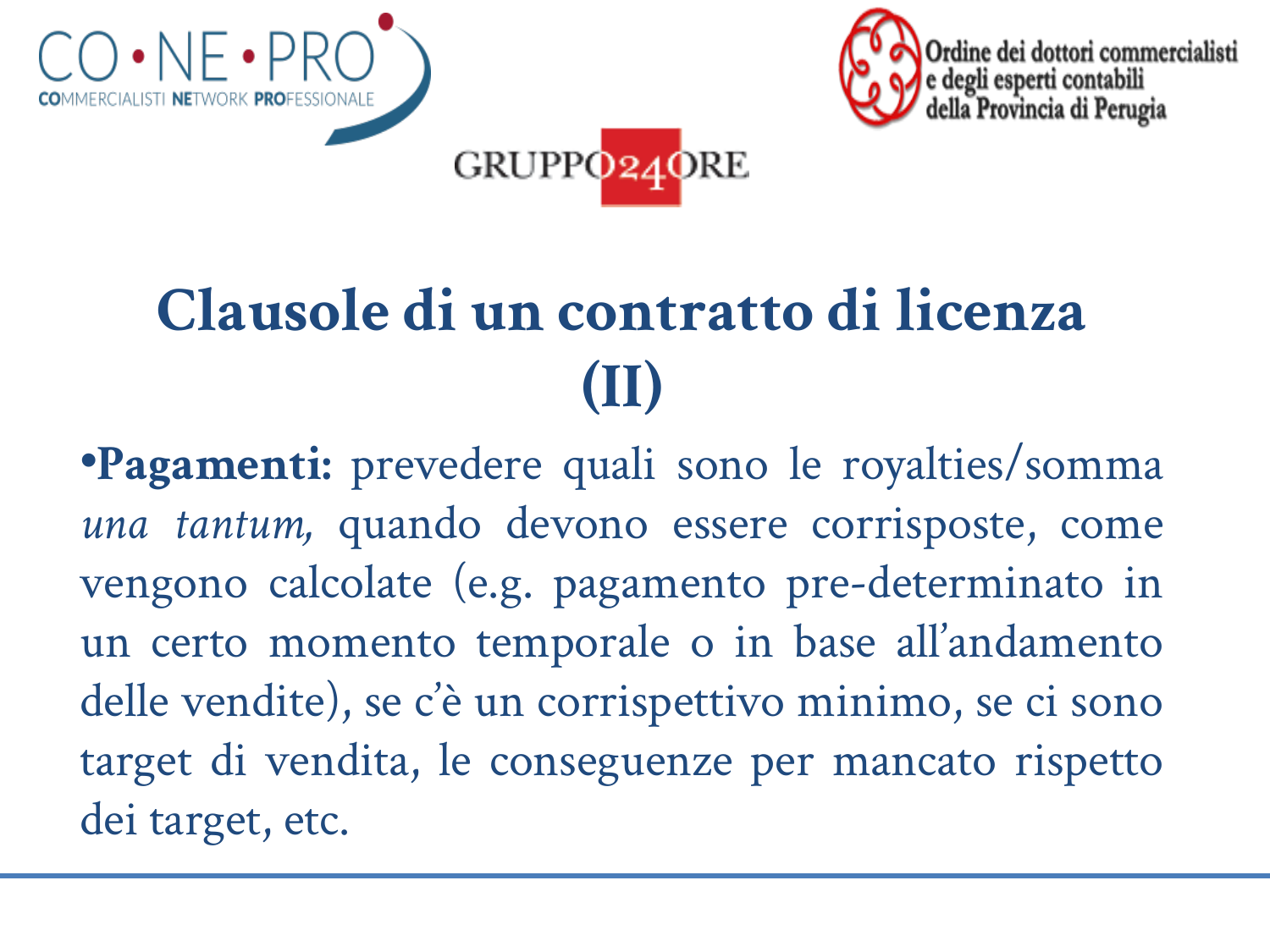

Clausole di un contratto di licenza
(II)
Pagamenti: prevedere quali sono le royalties/somma una tantum, quando devono essere corrisposte, come vengono calcolate (e.g. pagamento pre-determinato in un certo momento temporale o in base all’andamento delle vendite), se c’è un corrispettivo minimo, se ci sono target di vendita, le conseguenze per mancato rispetto dei target, etc.